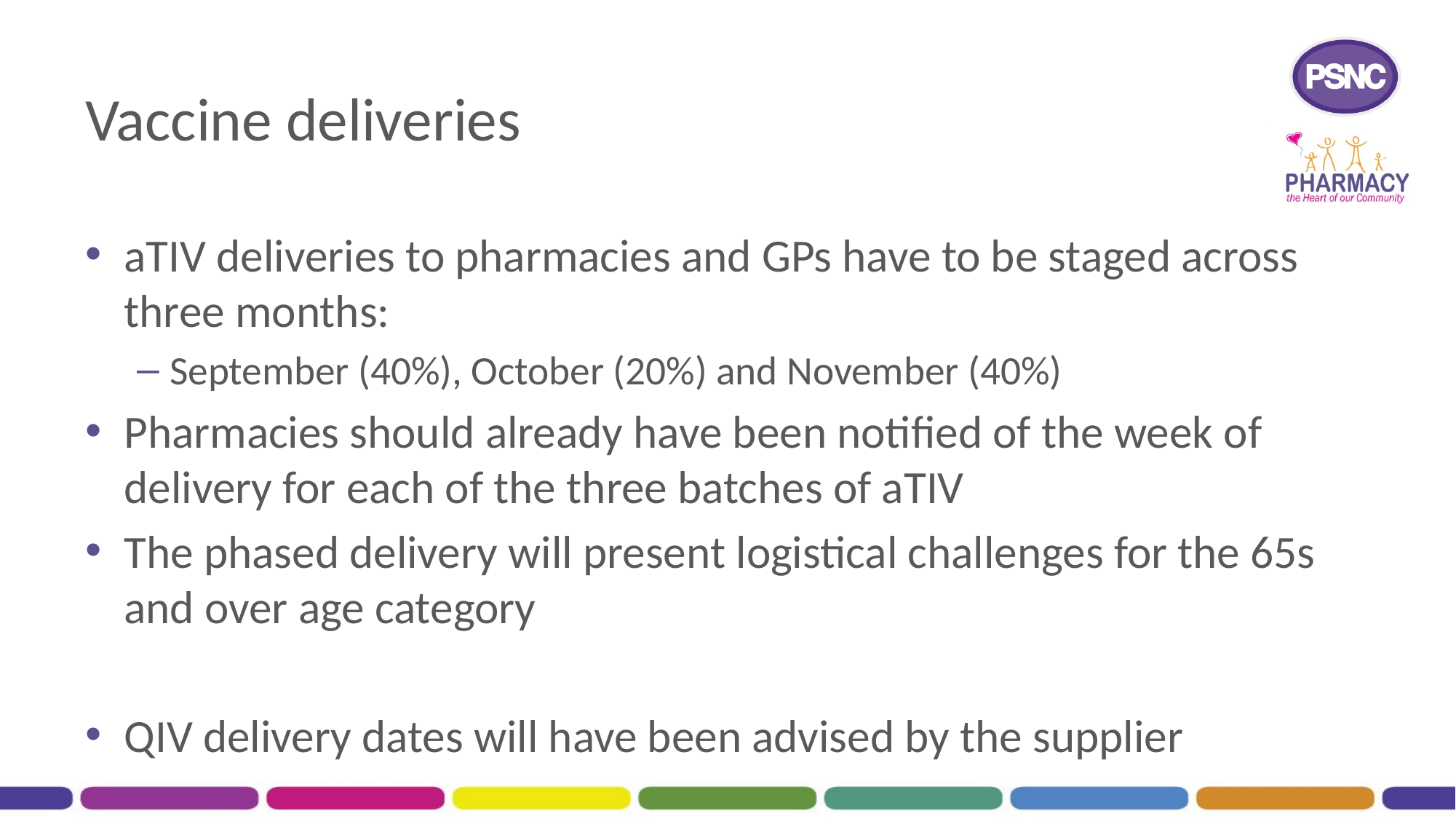

# Vaccine deliveries
aTIV deliveries to pharmacies and GPs have to be staged across three months:
September (40%), October (20%) and November (40%)
Pharmacies should already have been notified of the week of delivery for each of the three batches of aTIV
The phased delivery will present logistical challenges for the 65s and over age category

QIV delivery dates will have been advised by the supplier